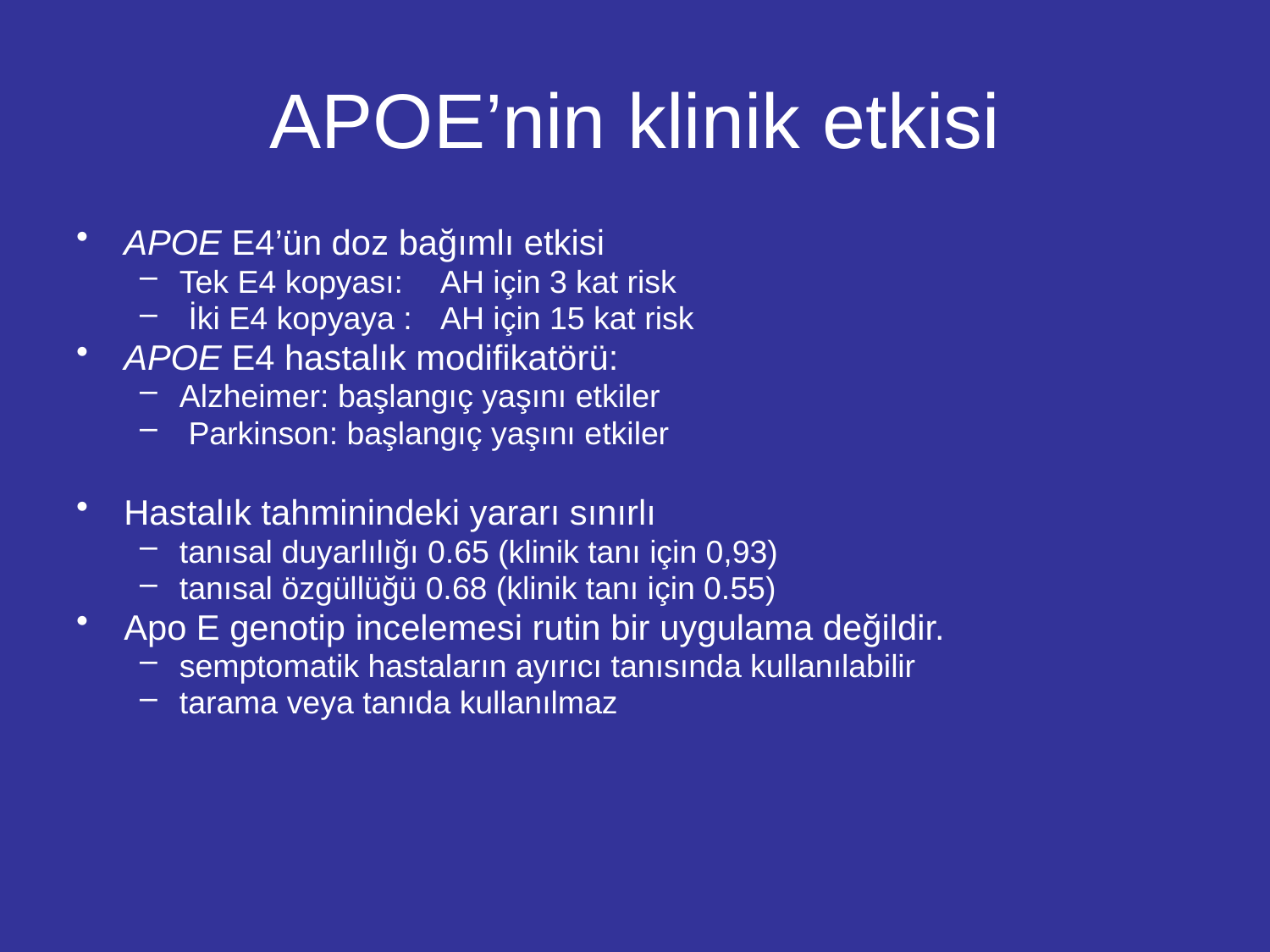

# APOE’nin klinik etkisi
APOE E4’ün doz bağımlı etkisi
Tek E4 kopyası:	 AH için 3 kat risk
 İki E4 kopyaya :	 AH için 15 kat risk
APOE E4 hastalık modifikatörü:
Alzheimer: başlangıç yaşını etkiler
 Parkinson: başlangıç yaşını etkiler

Hastalık tahminindeki yararı sınırlı
tanısal duyarlılığı 0.65 (klinik tanı için 0,93)
tanısal özgüllüğü 0.68 (klinik tanı için 0.55)
Apo E genotip incelemesi rutin bir uygulama değildir.
semptomatik hastaların ayırıcı tanısında kullanılabilir
tarama veya tanıda kullanılmaz